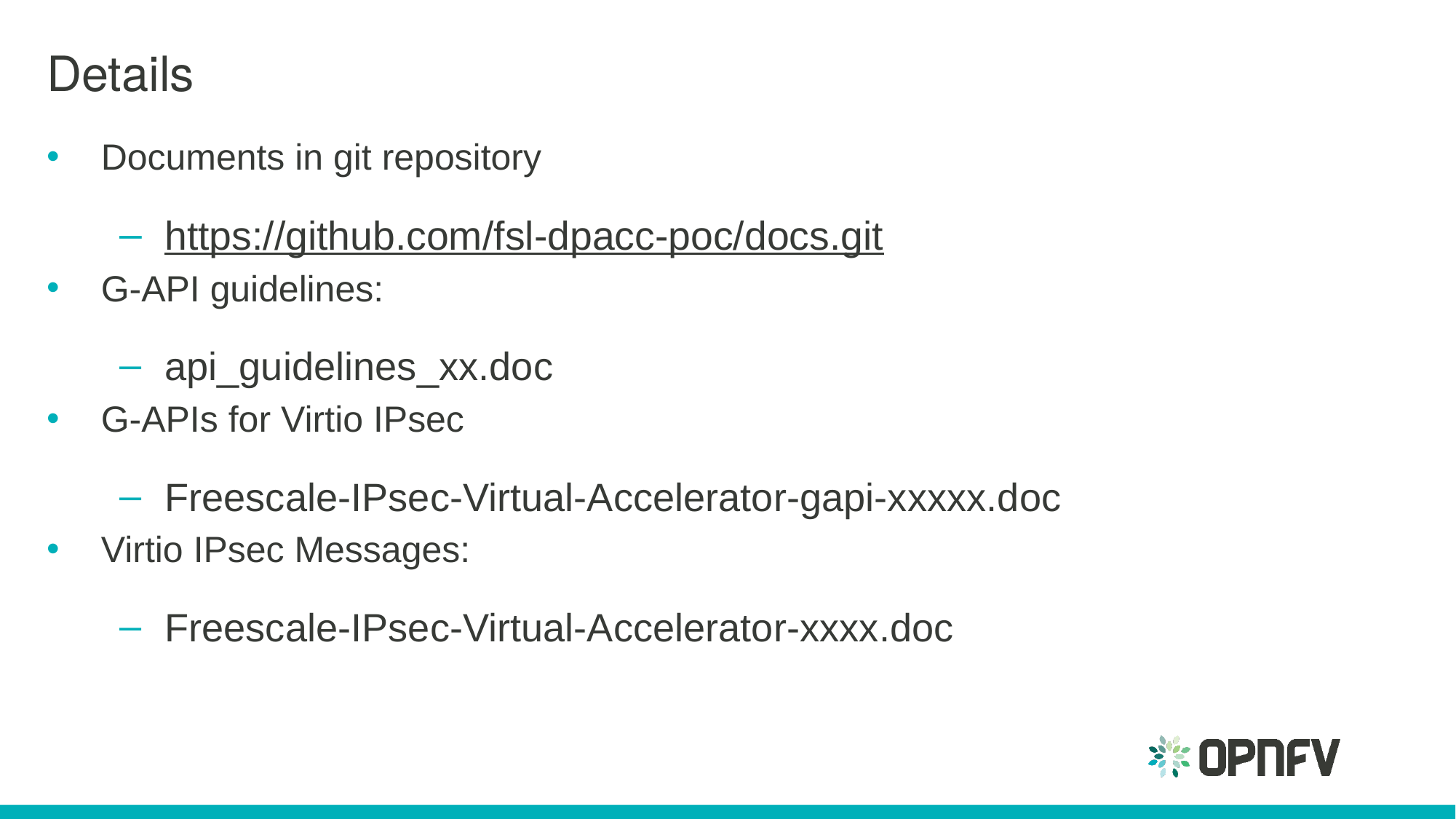

# Details
Documents in git repository
https://github.com/fsl-dpacc-poc/docs.git
G-API guidelines:
api_guidelines_xx.doc
G-APIs for Virtio IPsec
Freescale-IPsec-Virtual-Accelerator-gapi-xxxxx.doc
Virtio IPsec Messages:
Freescale-IPsec-Virtual-Accelerator-xxxx.doc